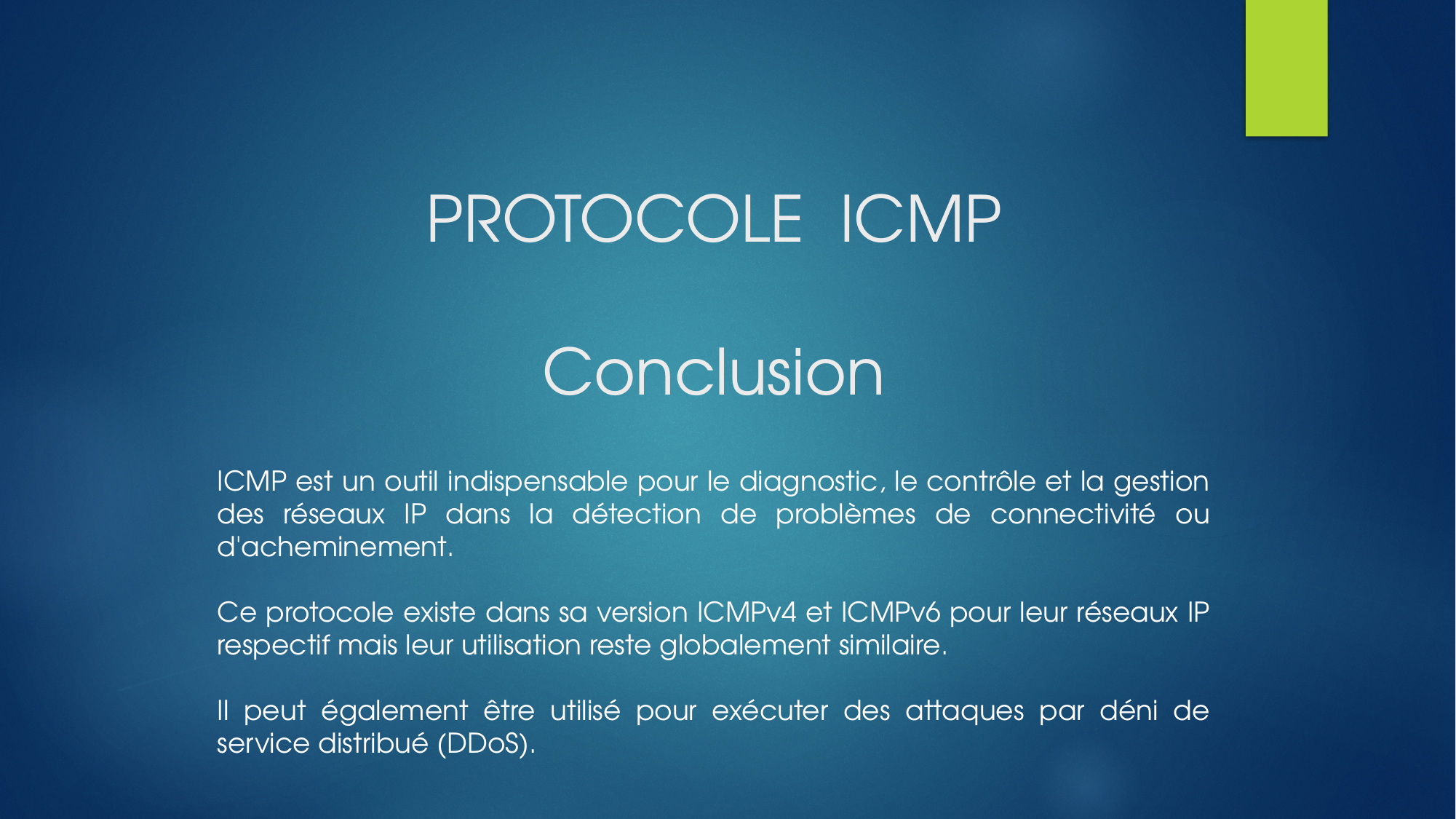

PROTOCOLE  ICMP

Conclusion
ICMP est un outil indispensable pour le diagnostic, le contrôle et la gestion des réseaux IP dans la détection de problèmes de connectivité ou d'acheminement.
Ce protocole existe dans sa version ICMPv4 et ICMPv6 pour leur réseaux IP respectif mais leur utilisation reste globalement similaire.

Il peut également être utilisé pour exécuter des attaques par déni de service distribué (DDoS).